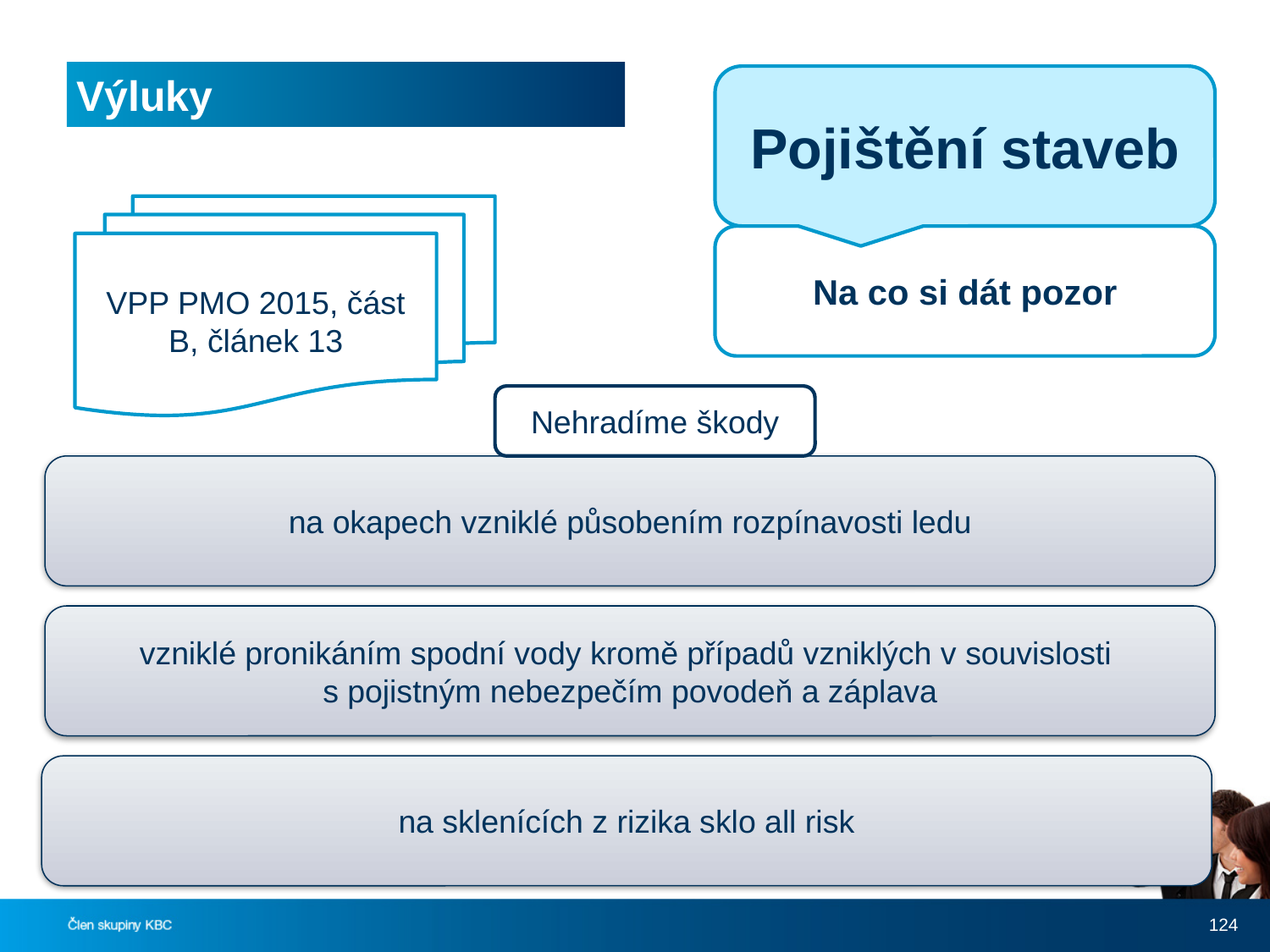

# Výluky
Pojištění staveb
VPP PMO 2015, část B, článek 13
Na co si dát pozor
Nehradíme škody
na okapech vzniklé působením rozpínavosti ledu
vzniklé pronikáním spodní vody kromě případů vzniklých v souvislosti
s pojistným nebezpečím povodeň a záplava
na sklenících z rizika sklo all risk
124